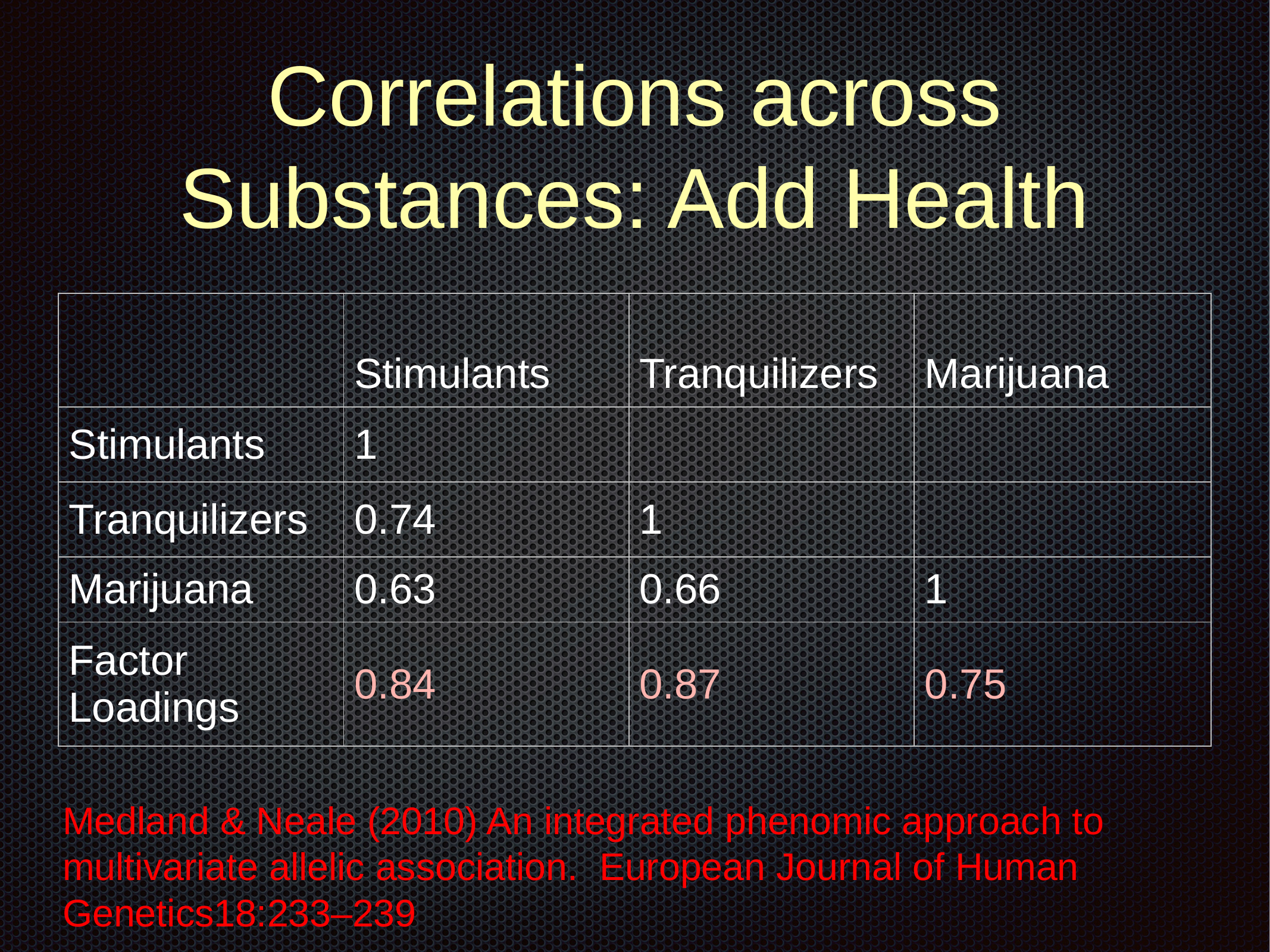

# Correlations across Substances: Add Health
|  | Stimulants | Tranquilizers | Marijuana |
| --- | --- | --- | --- |
| Stimulants | 1 |  |  |
| Tranquilizers | 0.74 | 1 |  |
| Marijuana | 0.63 | 0.66 | 1 |
| Factor Loadings | 0.84 | 0.87 | 0.75 |
Medland & Neale (2010) An integrated phenomic approach to multivariate allelic association.  European Journal of Human Genetics18:233–239
Aged 18-26; N=864